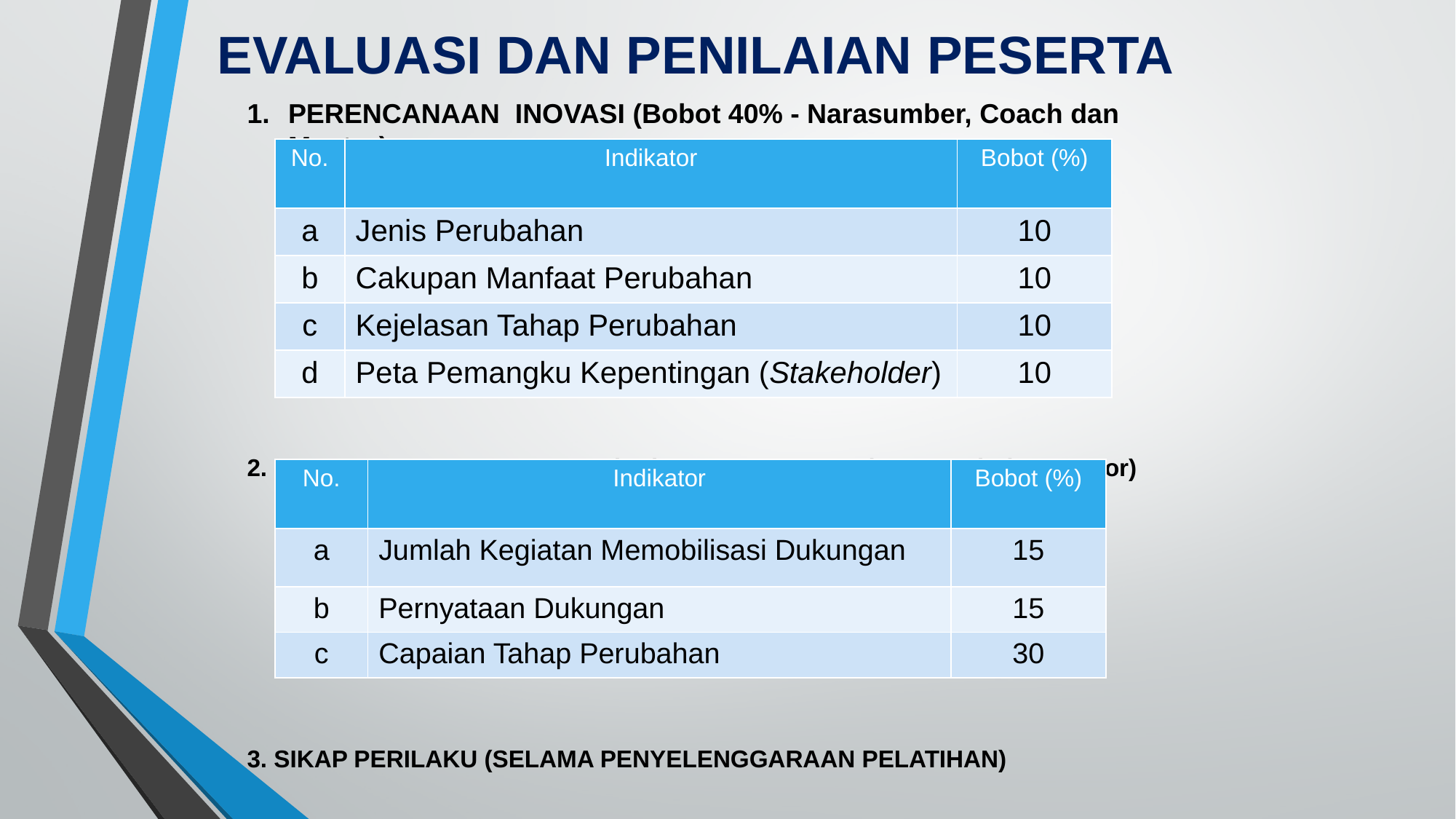

EVALUASI DAN PENILAIAN PESERTA
PERENCANAAN  INOVASI (Bobot 40% - Narasumber, Coach dan Mentor)

2.   MANAJEMEN PERUBAHAN (Bobot 60% - Narasumber, Coach dan Mentor)

3. SIKAP PERILAKU (SELAMA PENYELENGGARAAN PELATIHAN)

| No. | Indikator | Bobot (%) |
| --- | --- | --- |
| a | Jenis Perubahan | 10 |
| b | Cakupan Manfaat Perubahan | 10 |
| c | Kejelasan Tahap Perubahan | 10 |
| d | Peta Pemangku Kepentingan (Stakeholder) | 10 |
| No. | Indikator | Bobot (%) |
| --- | --- | --- |
| a | Jumlah Kegiatan Memobilisasi Dukungan | 15 |
| b | Pernyataan Dukungan | 15 |
| c | Capaian Tahap Perubahan | 30 |